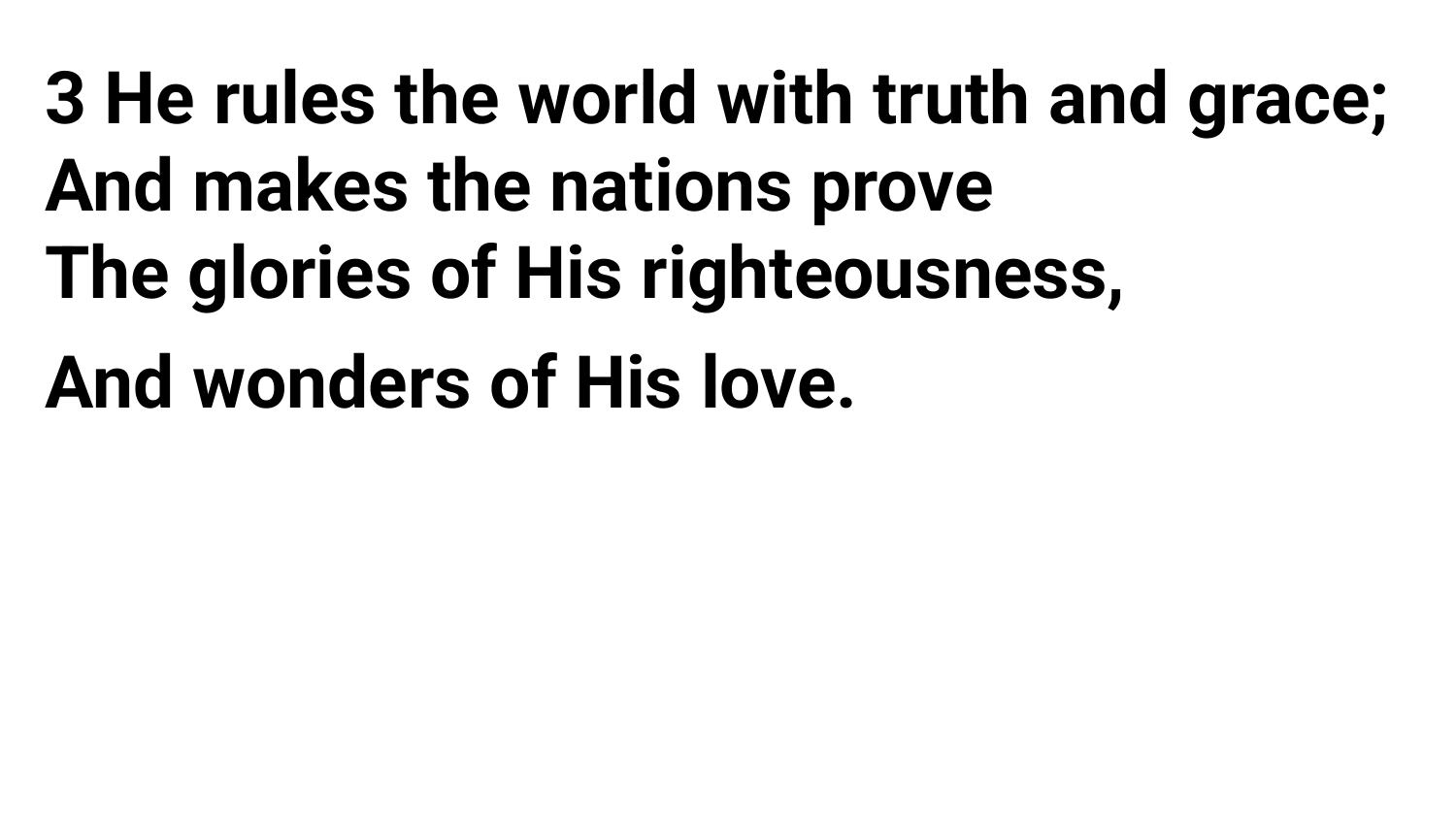

3 He rules the world with truth and grace;
And makes the nations prove
The glories of His righteousness,
And wonders of His love.